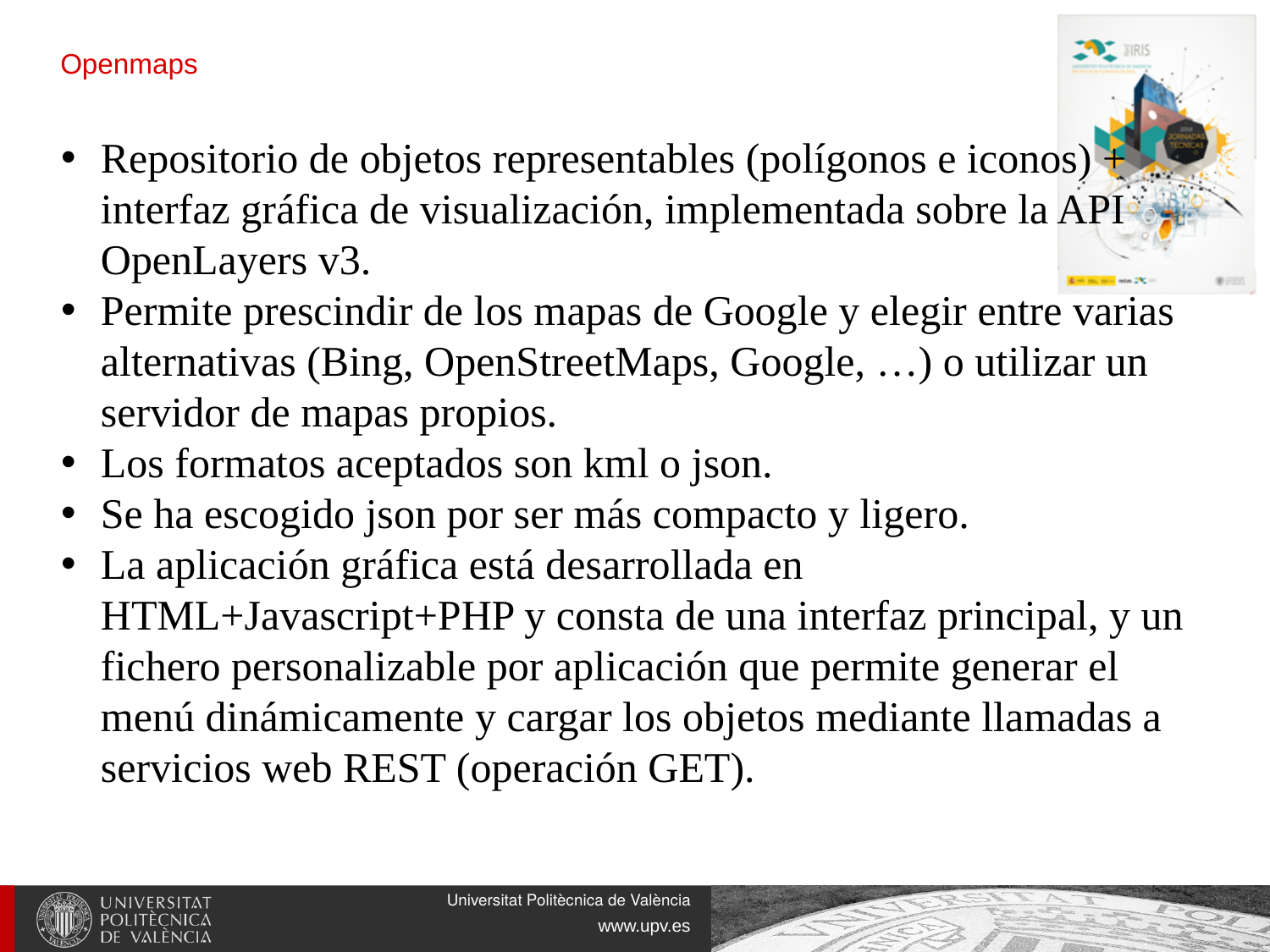

Openmaps
Repositorio de objetos representables (polígonos e iconos) + interfaz gráfica de visualización, implementada sobre la API OpenLayers v3.
Permite prescindir de los mapas de Google y elegir entre varias alternativas (Bing, OpenStreetMaps, Google, …) o utilizar un servidor de mapas propios.
Los formatos aceptados son kml o json.
Se ha escogido json por ser más compacto y ligero.
La aplicación gráfica está desarrollada en HTML+Javascript+PHP y consta de una interfaz principal, y un fichero personalizable por aplicación que permite generar el menú dinámicamente y cargar los objetos mediante llamadas a servicios web REST (operación GET).